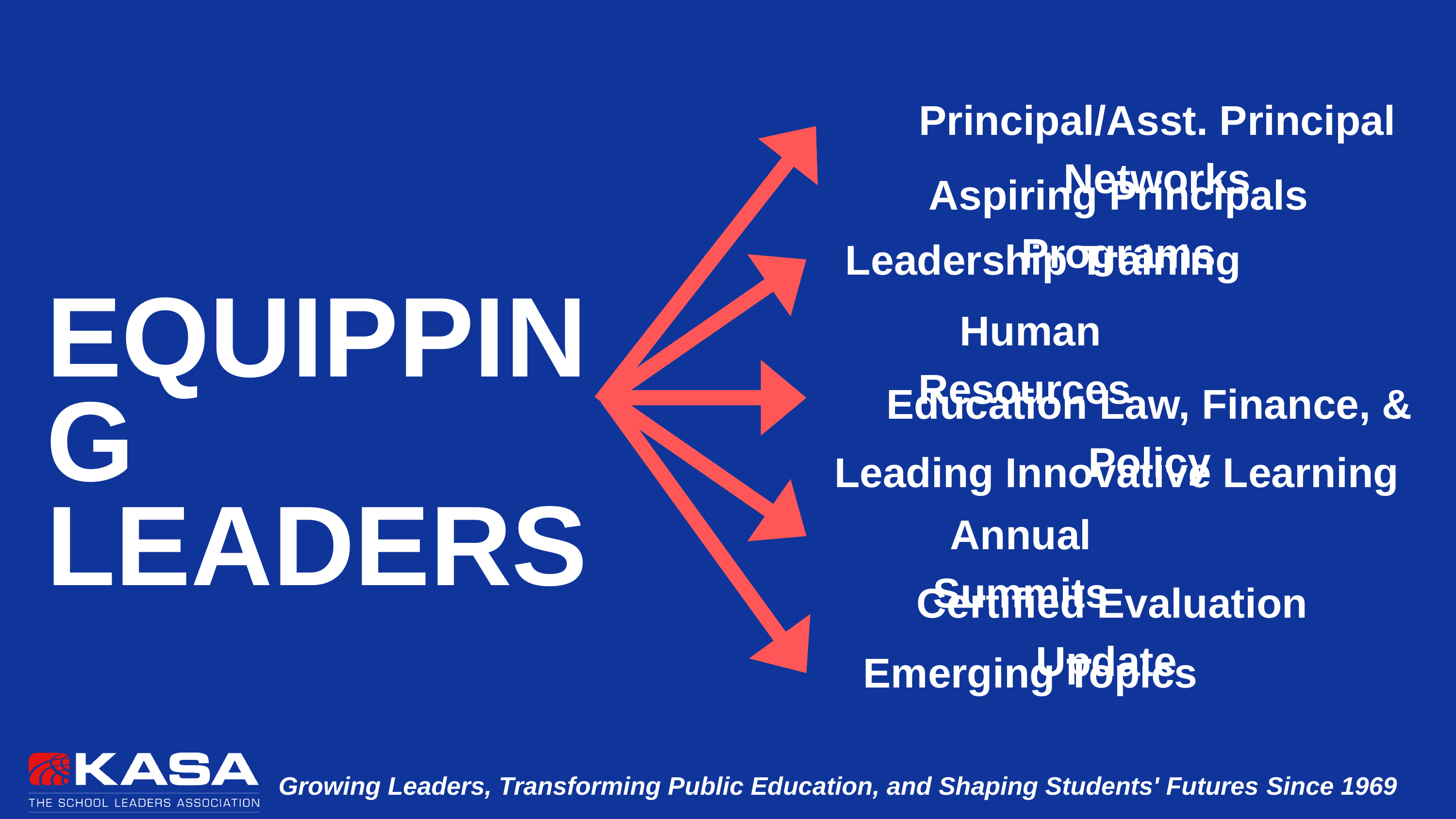

Principal/Asst. Principal Networks

Aspiring Principals Programs
Leadership Training

EQUIPPING
LEADERS
Human Resources
Education Law, Finance, & Policy

Leading Innovative Learning
Annual Summits
Certified Evaluation Update
Emerging Topics

Growing Leaders, Transforming Public Education, and Shaping Students' Futures Since 1969